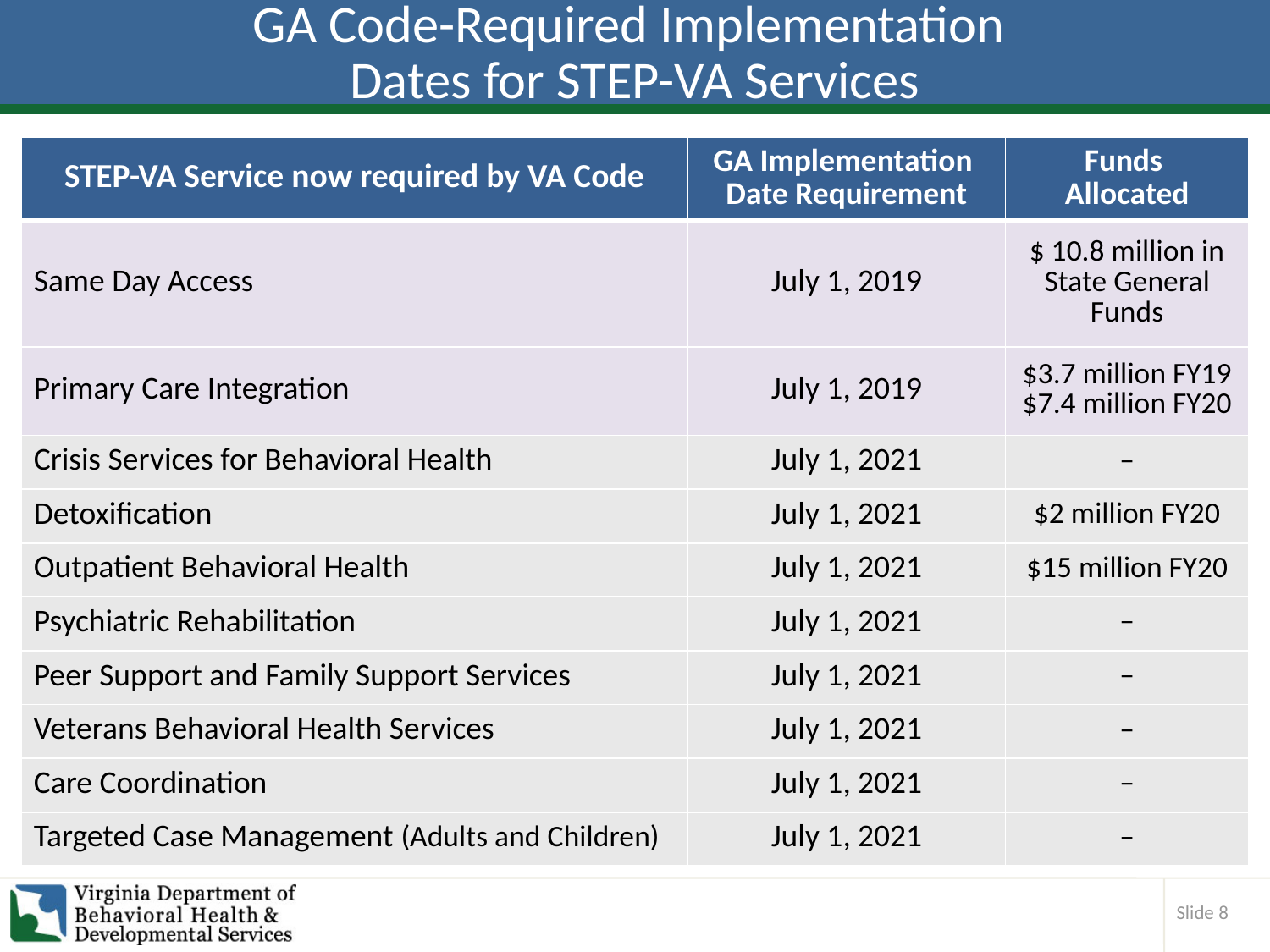

# GA Code-Required Implementation Dates for STEP-VA Services
| STEP-VA Service now required by VA Code | GA Implementation Date Requirement | Funds Allocated |
| --- | --- | --- |
| Same Day Access | July 1, 2019 | $ 10.8 million in State General Funds |
| Primary Care Integration | July 1, 2019 | $3.7 million FY19 $7.4 million FY20 |
| Crisis Services for Behavioral Health | July 1, 2021 | – |
| Detoxification | July 1, 2021 | $2 million FY20 |
| Outpatient Behavioral Health | July 1, 2021 | $15 million FY20 |
| Psychiatric Rehabilitation | July 1, 2021 | – |
| Peer Support and Family Support Services | July 1, 2021 | – |
| Veterans Behavioral Health Services | July 1, 2021 | – |
| Care Coordination | July 1, 2021 | – |
| Targeted Case Management (Adults and Children) | July 1, 2021 | – |